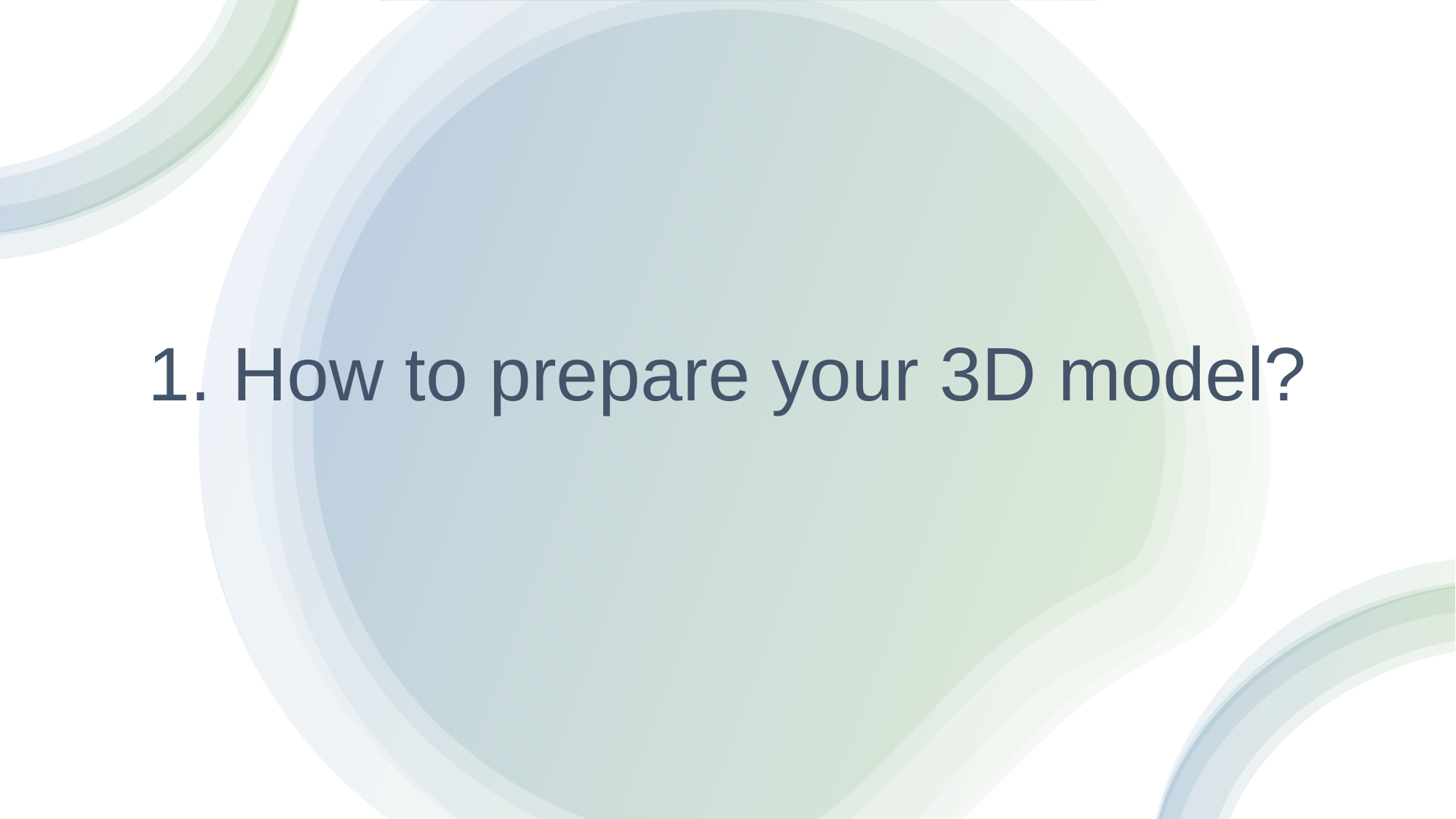

# 1. How to prepare your 3D model?